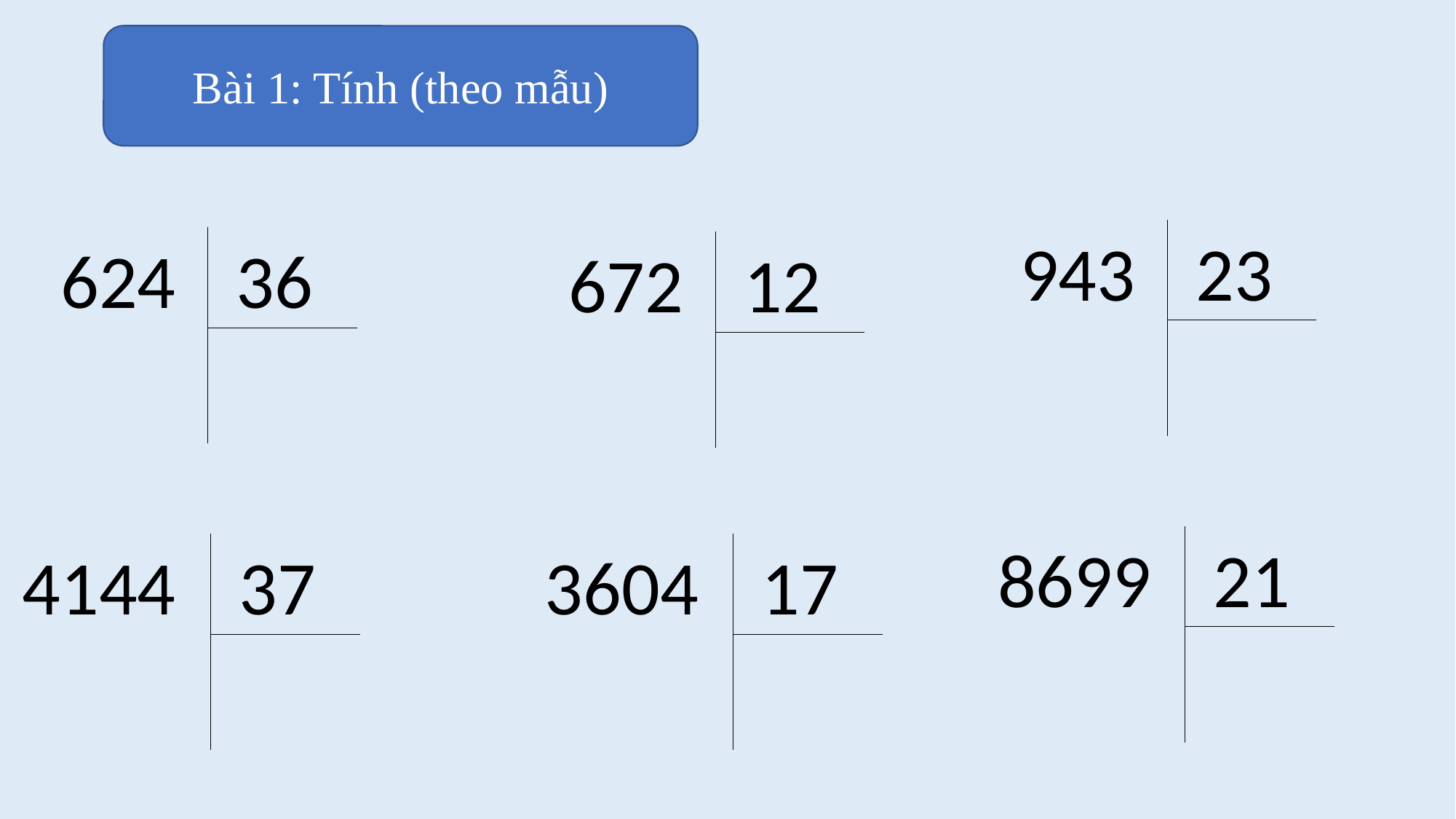

Bài 1: Tính (theo mẫu)
943
23
624
36
672
12
8699
21
4144
37
3604
17